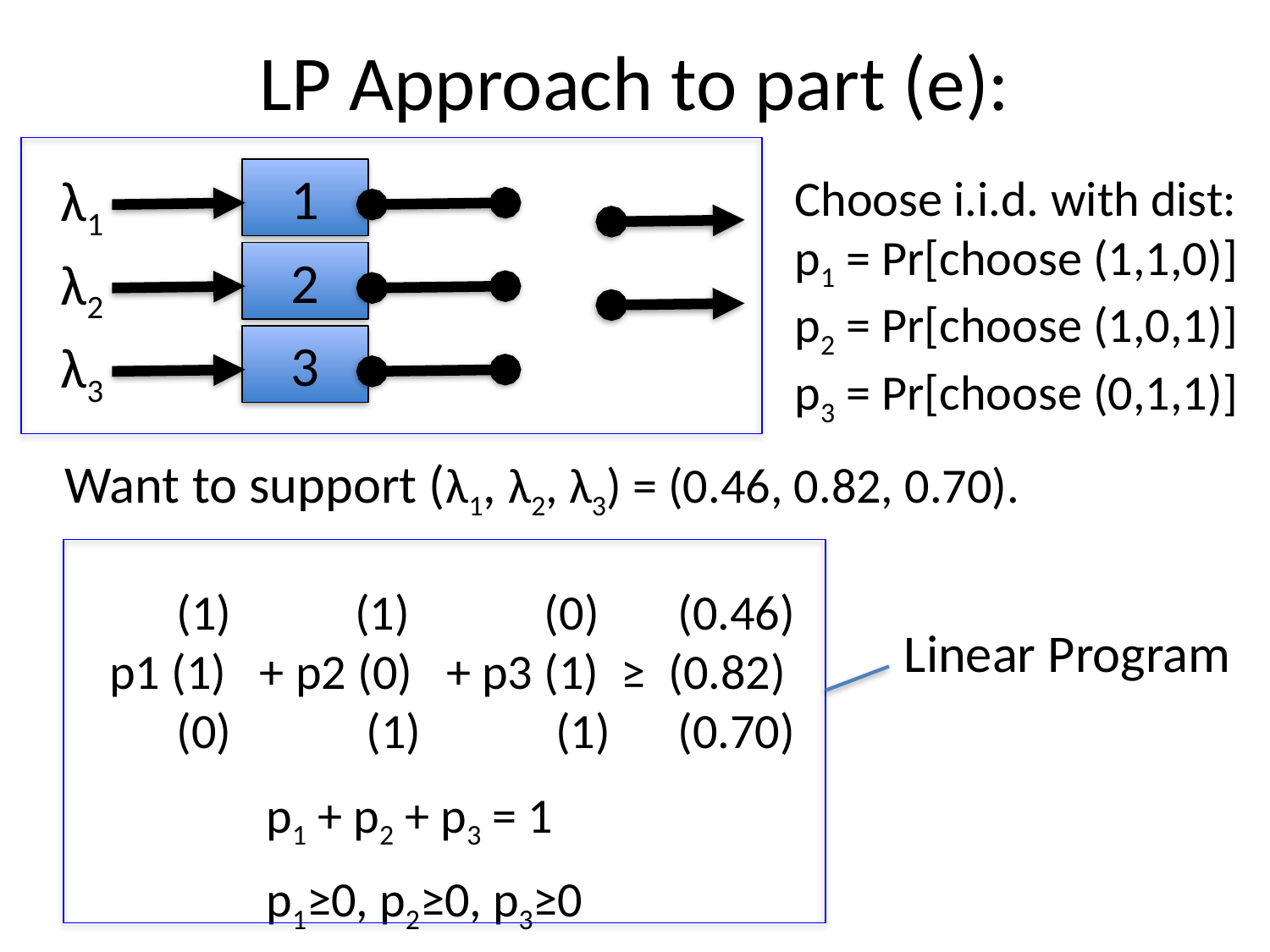

# LP Approach to part (e):

λ1
1
Choose i.i.d. with dist:
p1 = Pr[choose (1,1,0)]
p2 = Pr[choose (1,0,1)]
p3 = Pr[choose (0,1,1)]
λ2
2
λ3
3
Want to support (λ1, λ2, λ3) = (0.46, 0.82, 0.70).

          (1)           (1)            (0)       (0.46)
    p1 (1)   + p2 (0)   + p3 (1)  ≥  (0.82)
          (0)            (1)            (1)      (0.70)

                  p1 + p2 + p3 = 1

                  p1≥0, p2≥0, p3≥0

Linear Program